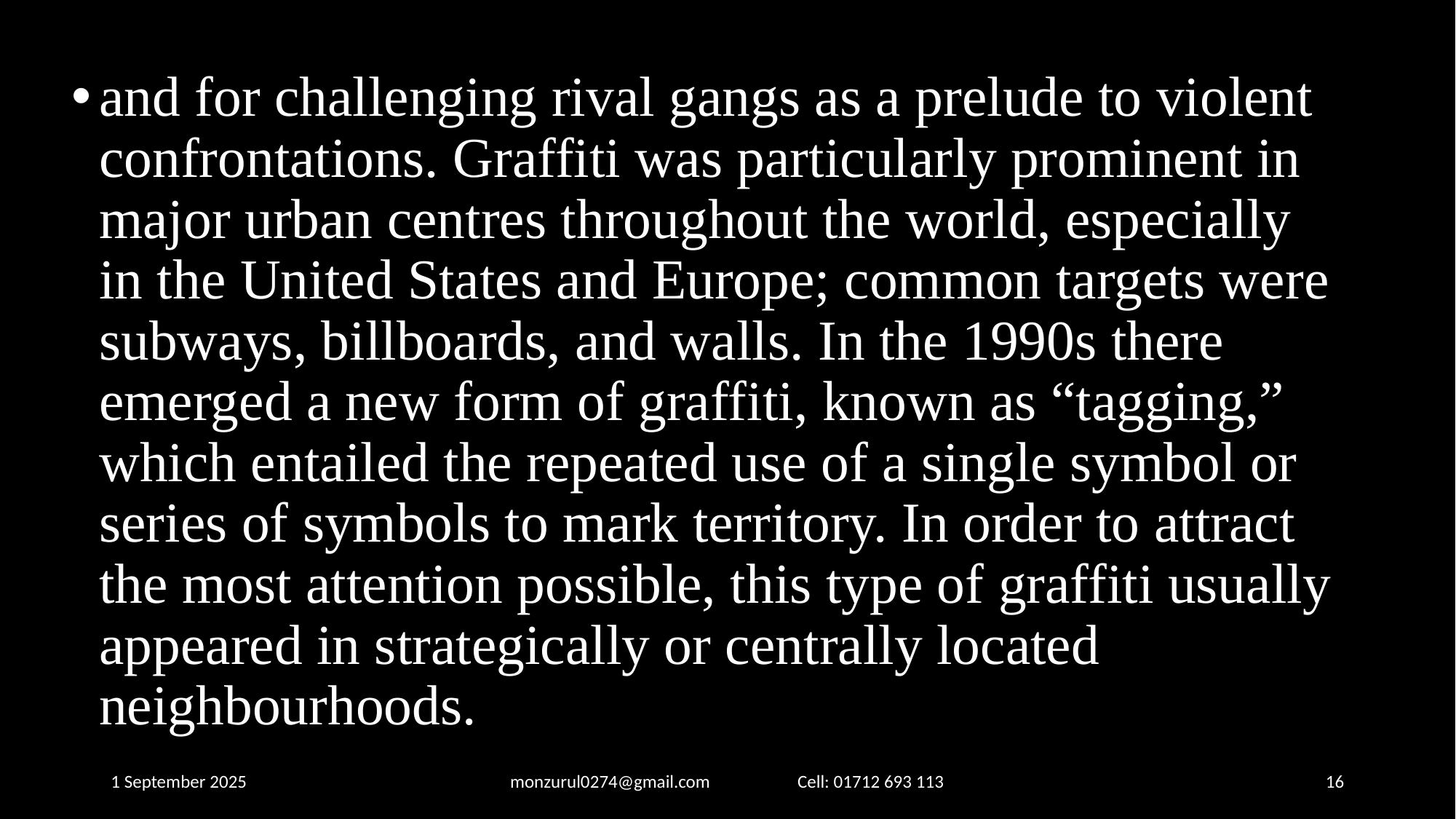

and for challenging rival gangs as a prelude to violent confrontations. Graffiti was particularly prominent in major urban centres throughout the world, especially in the United States and Europe; common targets were subways, billboards, and walls. In the 1990s there emerged a new form of graffiti, known as “tagging,” which entailed the repeated use of a single symbol or series of symbols to mark territory. In order to attract the most attention possible, this type of graffiti usually appeared in strategically or centrally located neighbourhoods.

1 September 2025
monzurul0274@gmail.com                     Cell: 01712 693 113
16